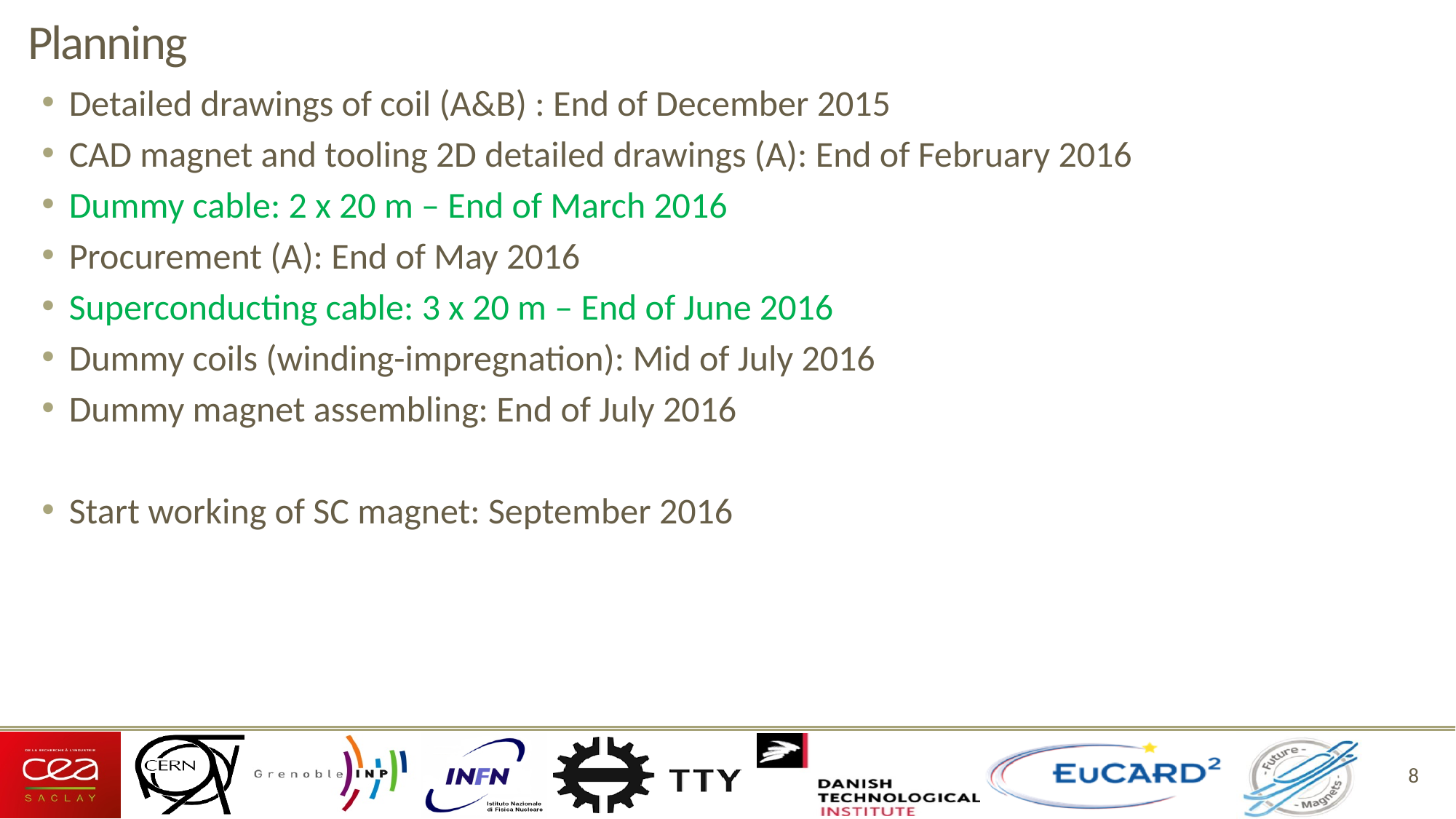

# Planning
Detailed drawings of coil (A&B) : End of December 2015
CAD magnet and tooling 2D detailed drawings (A): End of February 2016
Dummy cable: 2 x 20 m – End of March 2016
Procurement (A): End of May 2016
Superconducting cable: 3 x 20 m – End of June 2016
Dummy coils (winding-impregnation): Mid of July 2016
Dummy magnet assembling: End of July 2016

Start working of SC magnet: September 2016
8